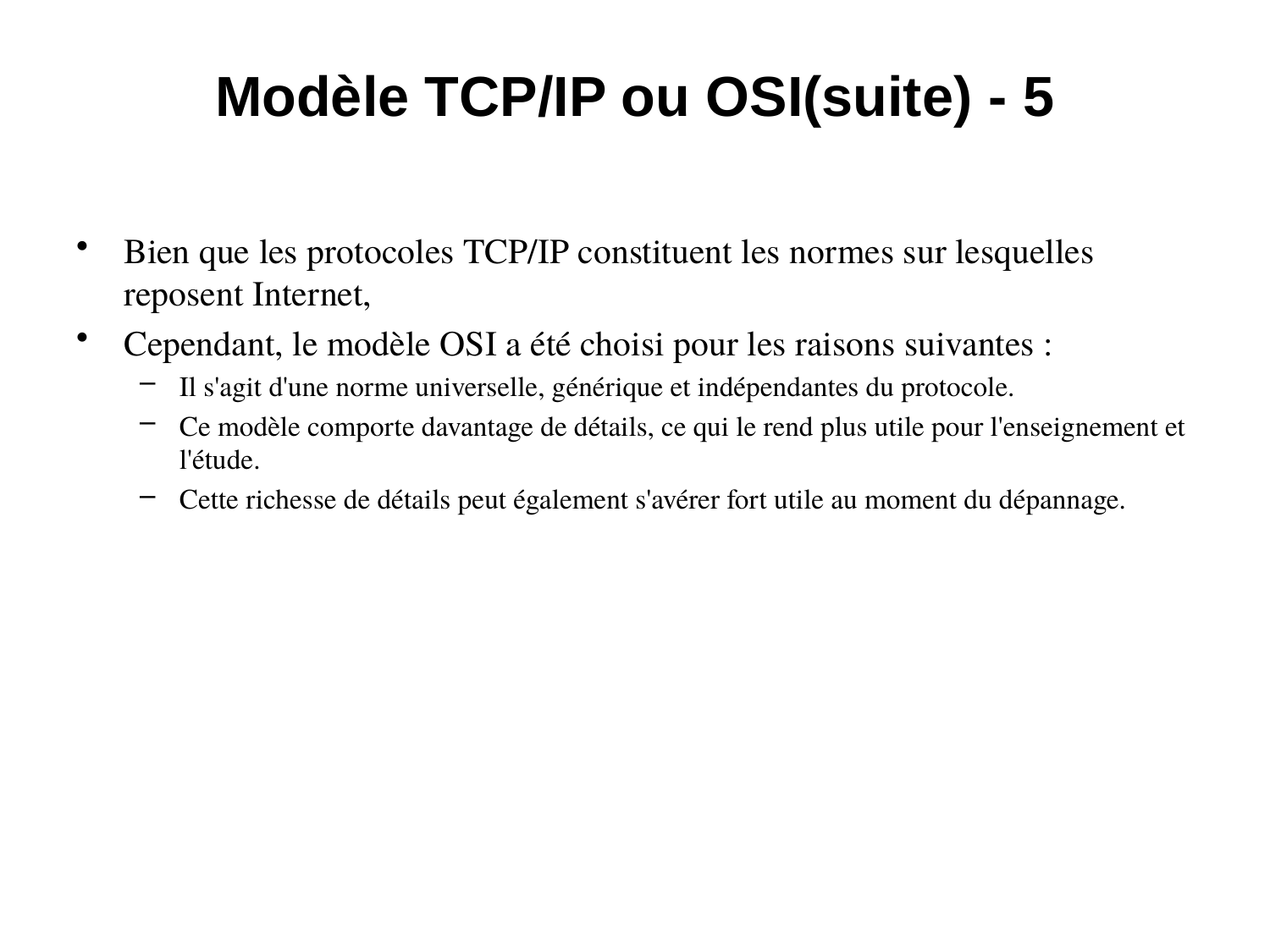

# 5 - Modèle TCP/IP ou OSI(suite)
Bien que les protocoles TCP/IP constituent les normes sur lesquelles reposent Internet,
Cependant, le modèle OSI a été choisi pour les raisons suivantes :
Il s'agit d'une norme universelle, générique et indépendantes du protocole.
Ce modèle comporte davantage de détails, ce qui le rend plus utile pour l'enseignement et l'étude.
Cette richesse de détails peut également s'avérer fort utile au moment du dépannage.